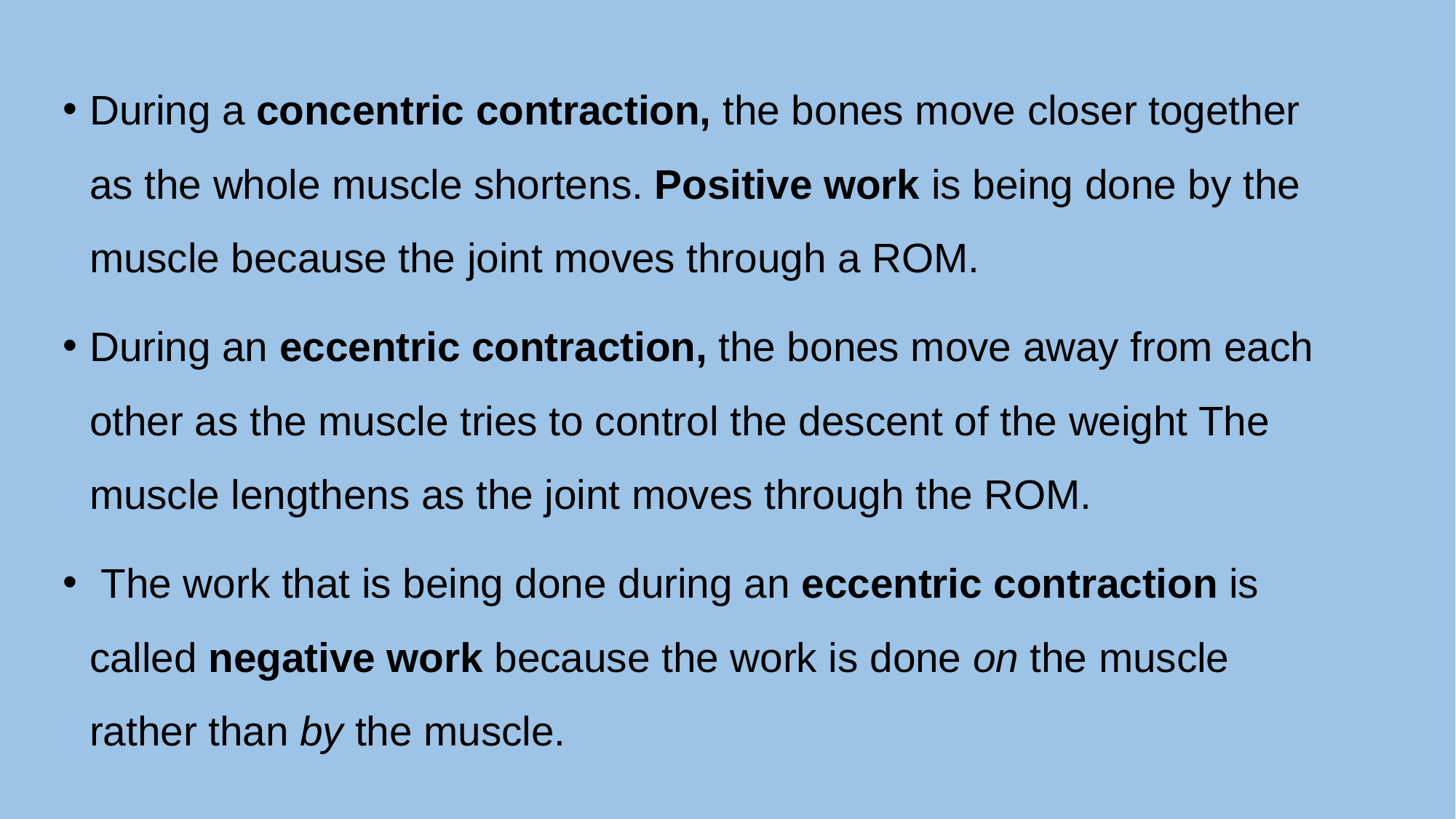

During a concentric contraction, the bones move closer together as the whole muscle shortens. Positive work is being done by the muscle because the joint moves through a ROM.
During an eccentric contraction, the bones move away from each other as the muscle tries to control the descent of the weight The muscle lengthens as the joint moves through the ROM.
 The work that is being done during an eccentric contraction is called negative work because the work is done on the muscle rather than by the muscle.